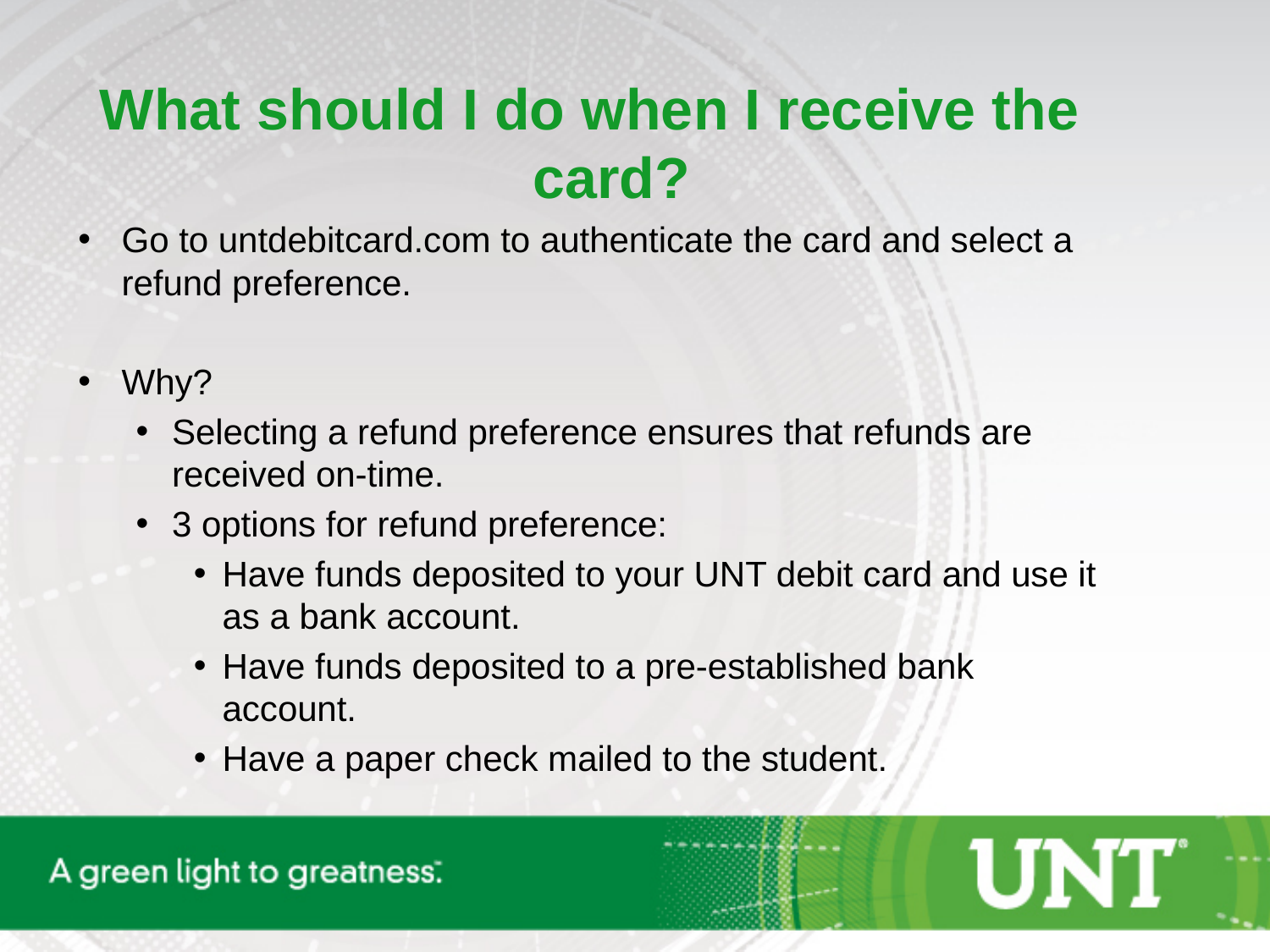

What should I do when I receive the card?
Go to untdebitcard.com to authenticate the card and select a refund preference.

Why?
Selecting a refund preference ensures that refunds are received on-time.
3 options for refund preference:
Have funds deposited to your UNT debit card and use it as a bank account.
Have funds deposited to a pre-established bank account.
Have a paper check mailed to the student.